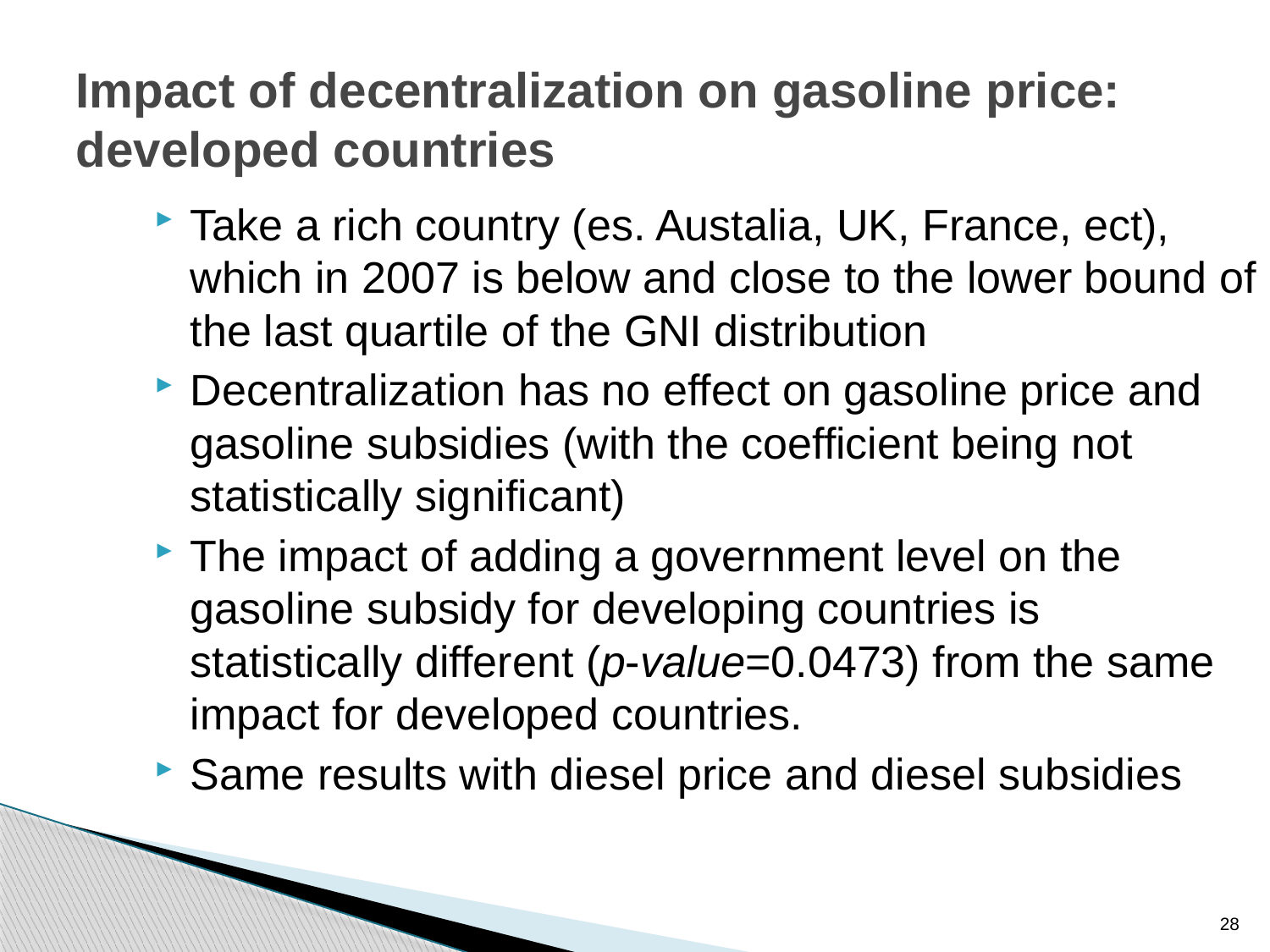

# Impact of decentralization on gasoline price: developed countries
Take a rich country (es. Austalia, UK, France, ect), which in 2007 is below and close to the lower bound of the last quartile of the GNI distribution
Decentralization has no effect on gasoline price and gasoline subsidies (with the coefficient being not statistically significant)
The impact of adding a government level on the gasoline subsidy for developing countries is statistically different (p-value=0.0473) from the same impact for developed countries.
Same results with diesel price and diesel subsidies

28